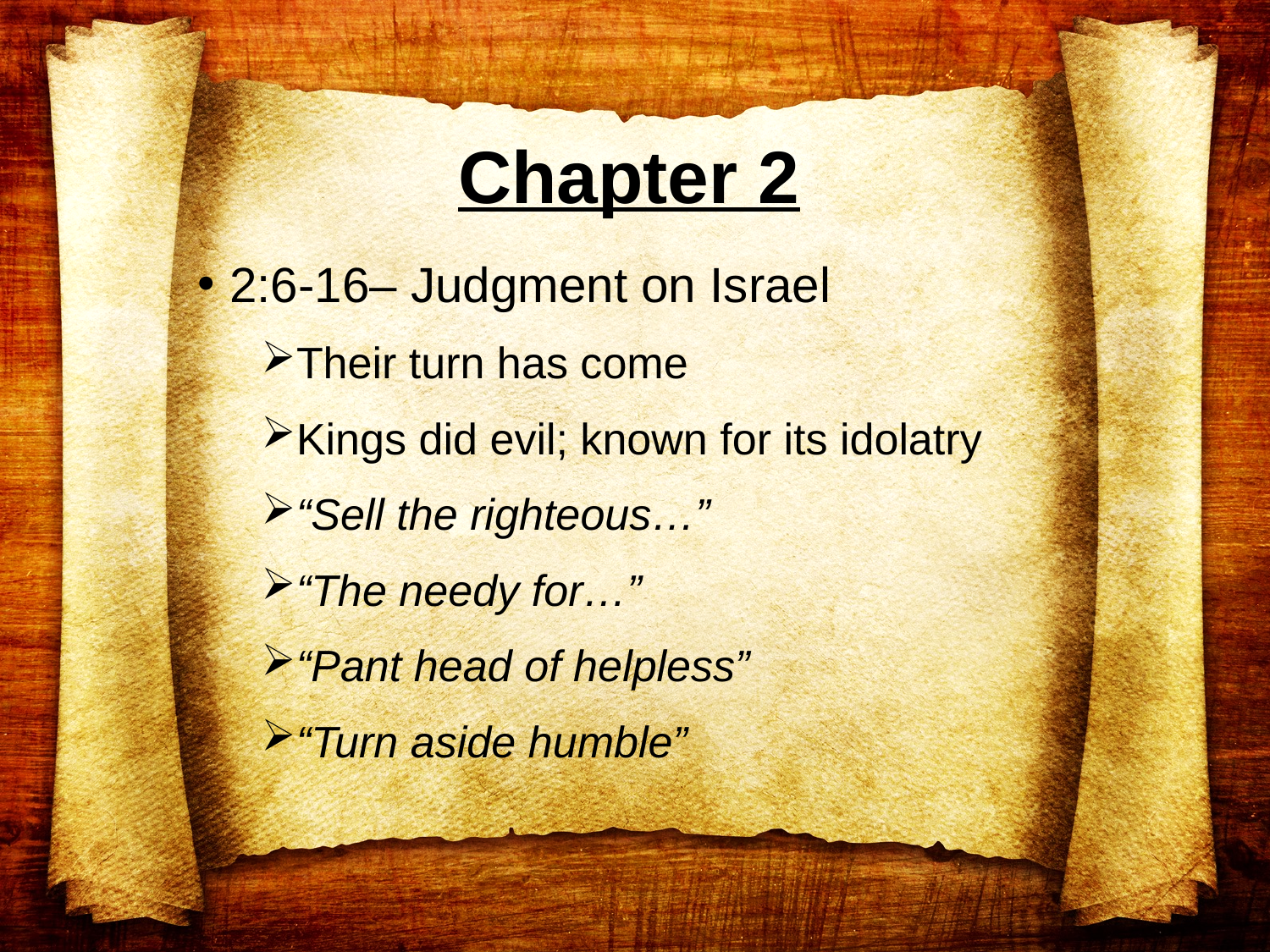

# Chapter 2
2:6-16– Judgment on Israel
Their turn has come
Kings did evil; known for its idolatry
“Sell the righteous…”
“The needy for…”
“Pant head of helpless”
“Turn aside humble”